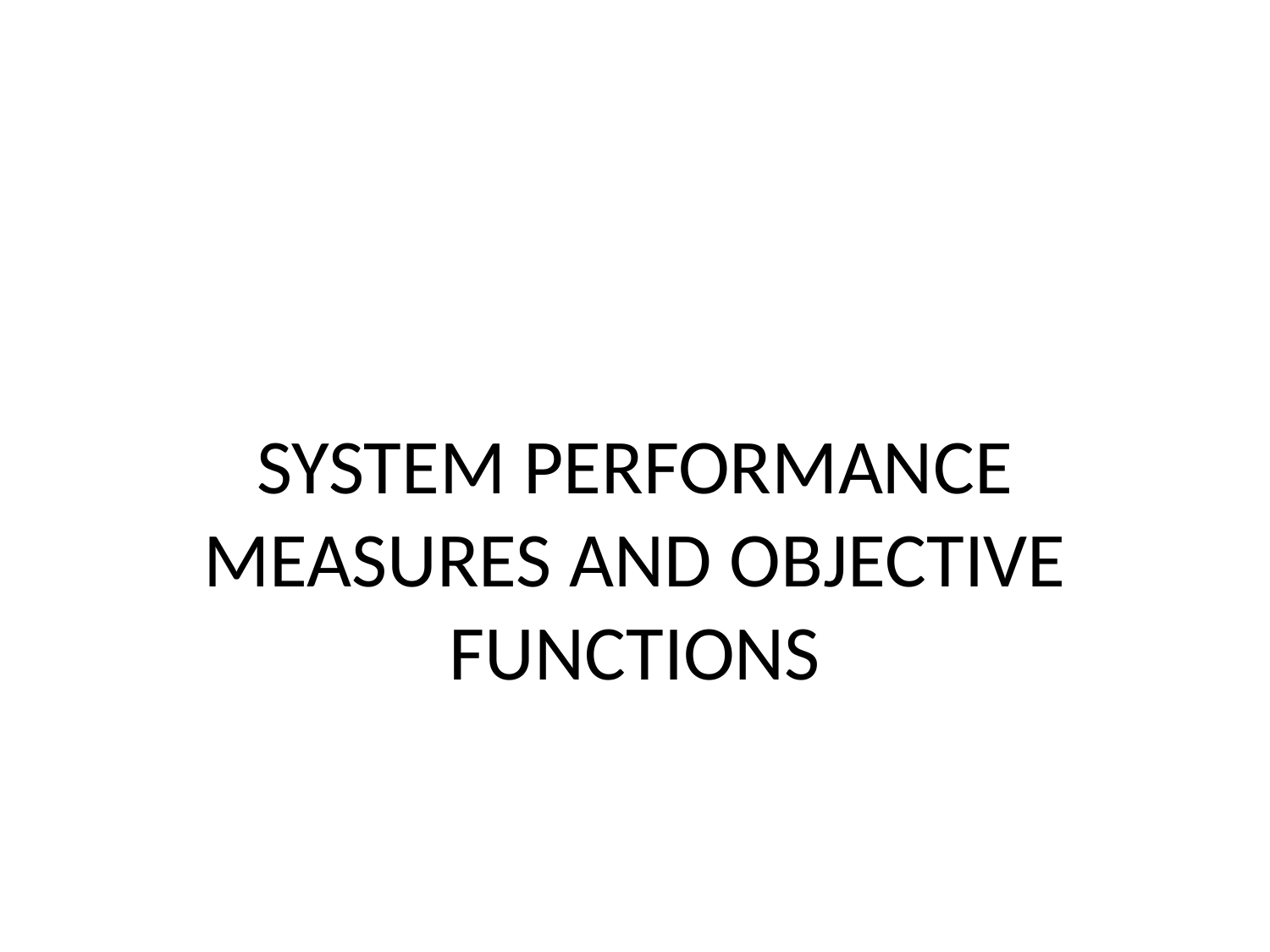

# SYSTEM PERFORMANCE MEASURES AND OBJECTIVE FUNCTIONS